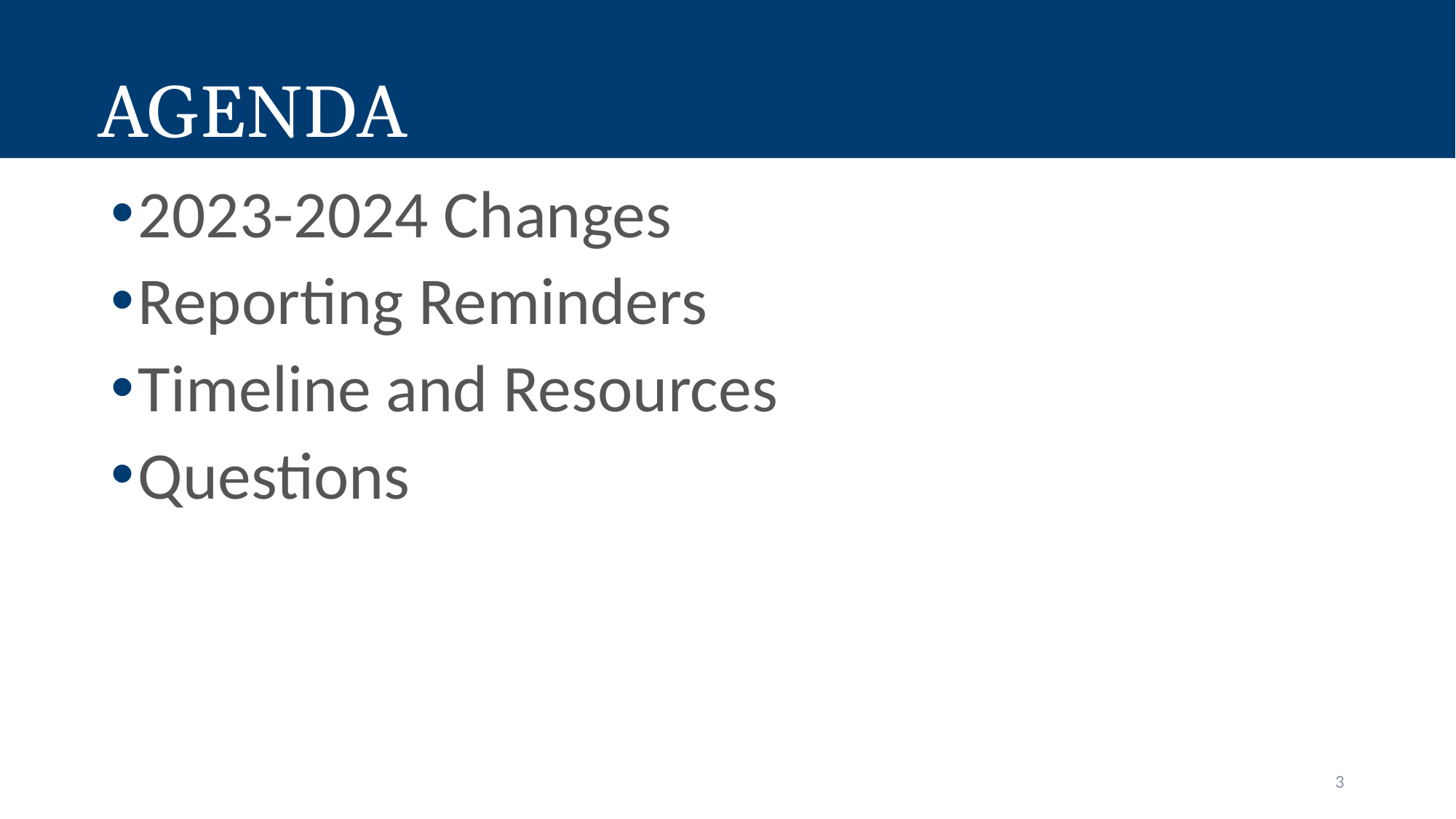

# Agenda
2023-2024 Changes
Reporting Reminders
Timeline and Resources
Questions

3